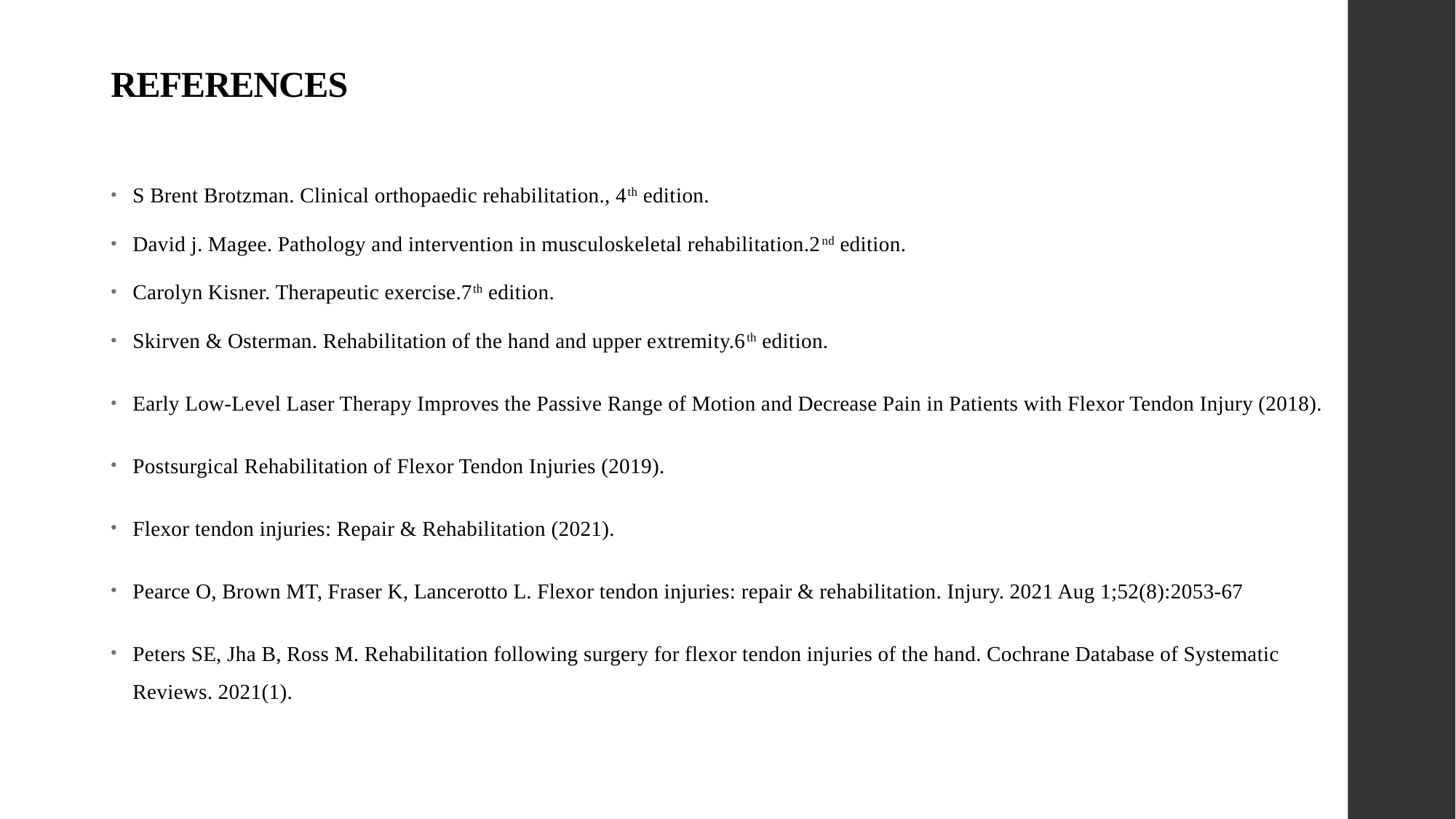

# REFERENCES
S Brent Brotzman. Clinical orthopaedic rehabilitation., 4th edition.
David j. Magee. Pathology and intervention in musculoskeletal rehabilitation.2nd edition.
Carolyn Kisner. Therapeutic exercise.7th edition.
Skirven & Osterman. Rehabilitation of the hand and upper extremity.6th edition.
Early Low-Level Laser Therapy Improves the Passive Range of Motion and Decrease Pain in Patients with Flexor Tendon Injury (2018).
Postsurgical Rehabilitation of Flexor Tendon Injuries (2019).
Flexor tendon injuries: Repair & Rehabilitation (2021).
Pearce O, Brown MT, Fraser K, Lancerotto L. Flexor tendon injuries: repair & rehabilitation. Injury. 2021 Aug 1;52(8):2053-67
Peters SE, Jha B, Ross M. Rehabilitation following surgery for flexor tendon injuries of the hand. Cochrane Database of Systematic Reviews. 2021(1).